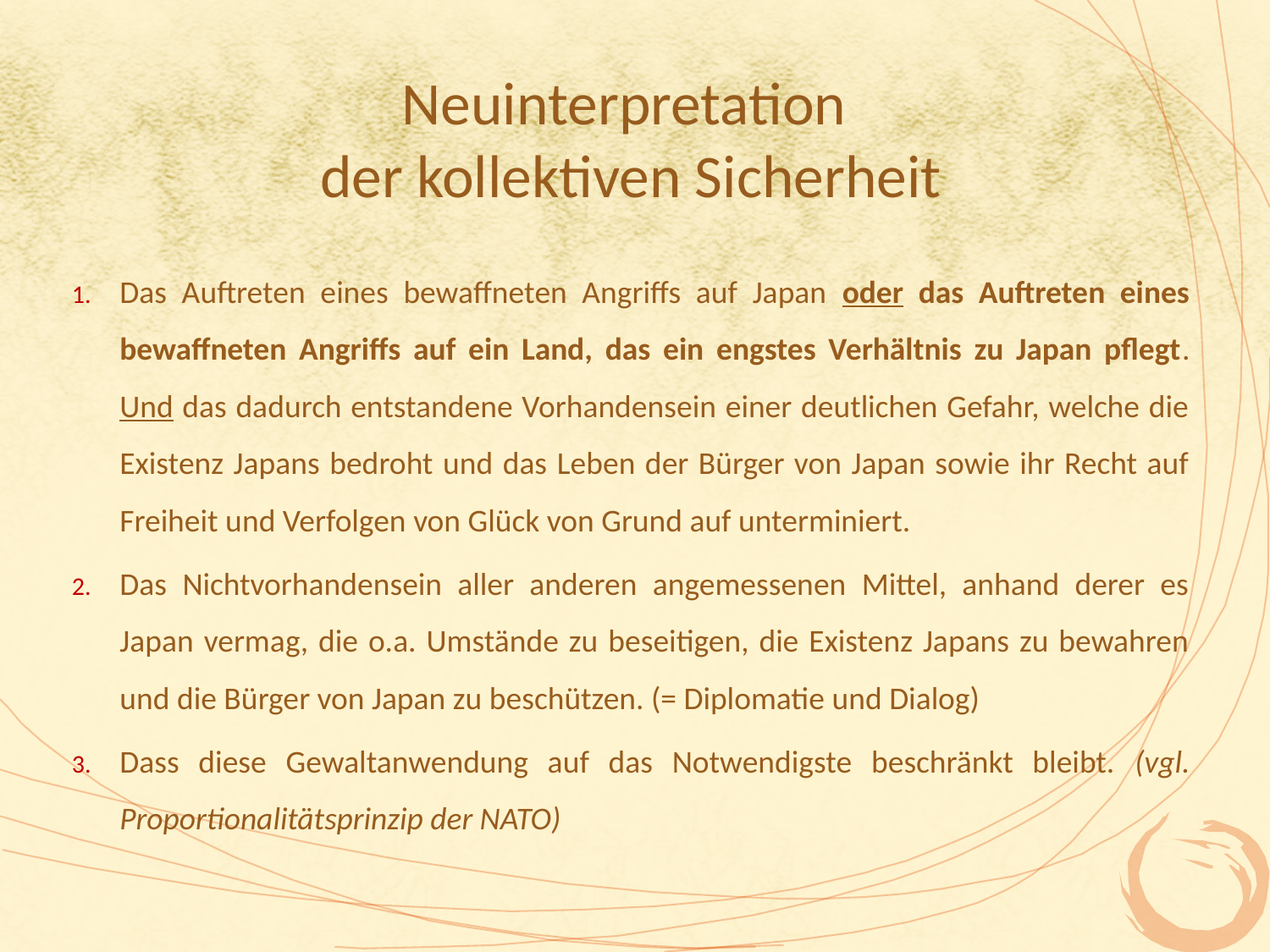

# Neuinterpretation der kollektiven Sicherheit
Das Auftreten eines bewaffneten Angriffs auf Japan oder das Auftreten eines bewaffneten Angriffs auf ein Land, das ein engstes Verhältnis zu Japan pflegt. Und das dadurch entstandene Vorhandensein einer deutlichen Gefahr, welche die Existenz Japans bedroht und das Leben der Bürger von Japan sowie ihr Recht auf Freiheit und Verfolgen von Glück von Grund auf unterminiert.
Das Nichtvorhandensein aller anderen angemessenen Mittel, anhand derer es Japan vermag, die o.a. Umstände zu beseitigen, die Existenz Japans zu bewahren und die Bürger von Japan zu beschützen. (= Diplomatie und Dialog)
Dass diese Gewaltanwendung auf das Notwendigste beschränkt bleibt. (vgl. Proportionalitätsprinzip der NATO)